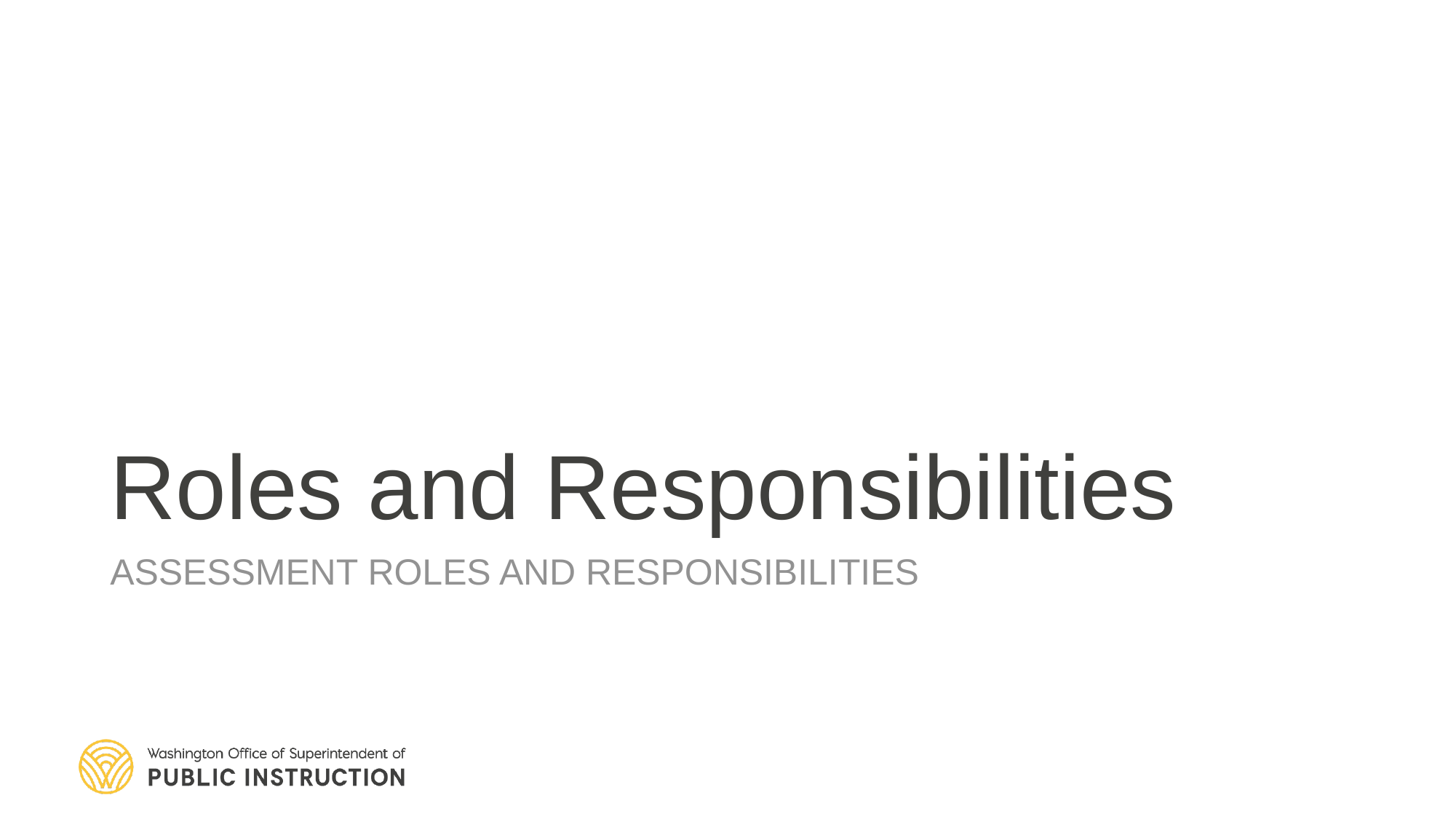

# Roles and Responsibilities
ASSESSMENT ROLES AND RESPONSIBILITIES